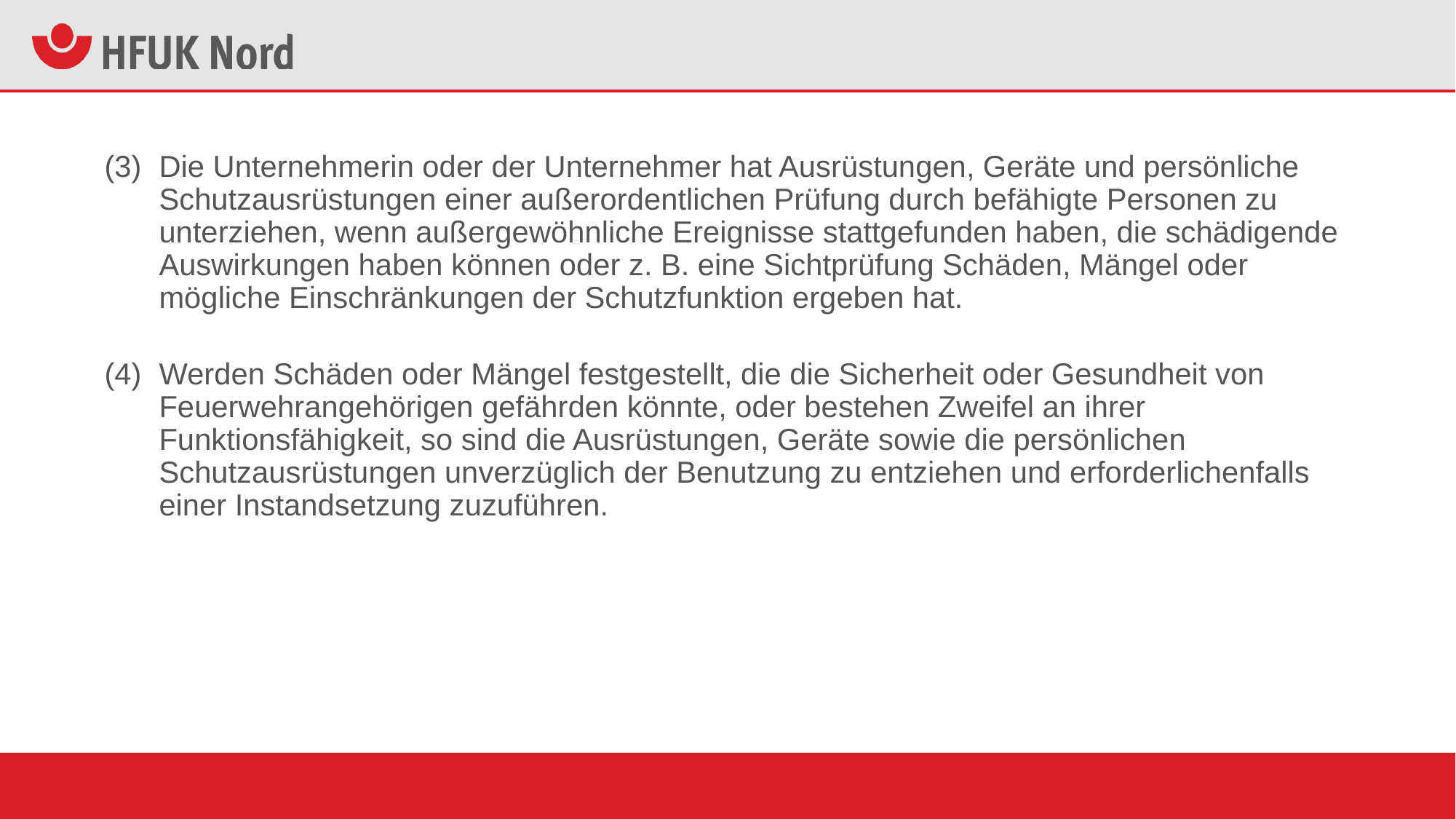

Die Unternehmerin oder der Unternehmer hat Ausrüstungen, Geräte und persönliche Schutzausrüstungen einer außerordentlichen Prüfung durch befähigte Personen zu unterziehen, wenn außergewöhnliche Ereignisse stattgefunden haben, die schädigende Auswirkungen haben können oder z. B. eine Sichtprüfung Schäden, Mängel oder mögliche Einschränkungen der Schutzfunktion ergeben hat.

Werden Schäden oder Mängel festgestellt, die die Sicherheit oder Gesundheit von Feuerwehrangehörigen gefährden könnte, oder bestehen Zweifel an ihrer Funktionsfähigkeit, so sind die Ausrüstungen, Geräte sowie die persönlichen Schutzausrüstungen unverzüglich der Benutzung zu entziehen und erforderlichenfalls einer Instandsetzung zuzuführen.